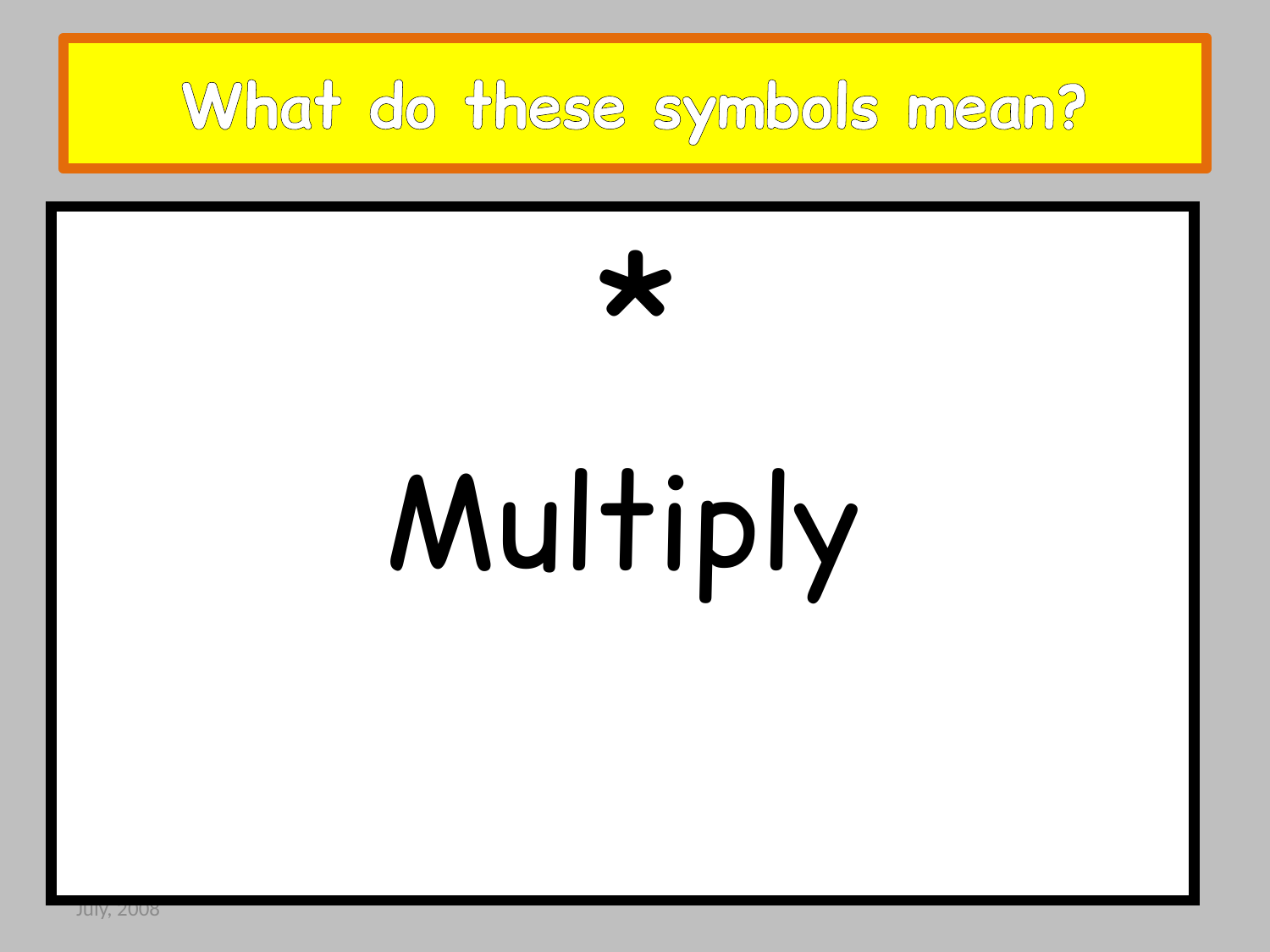

# What do these symbols mean?
  *
Multiply
July, 2008